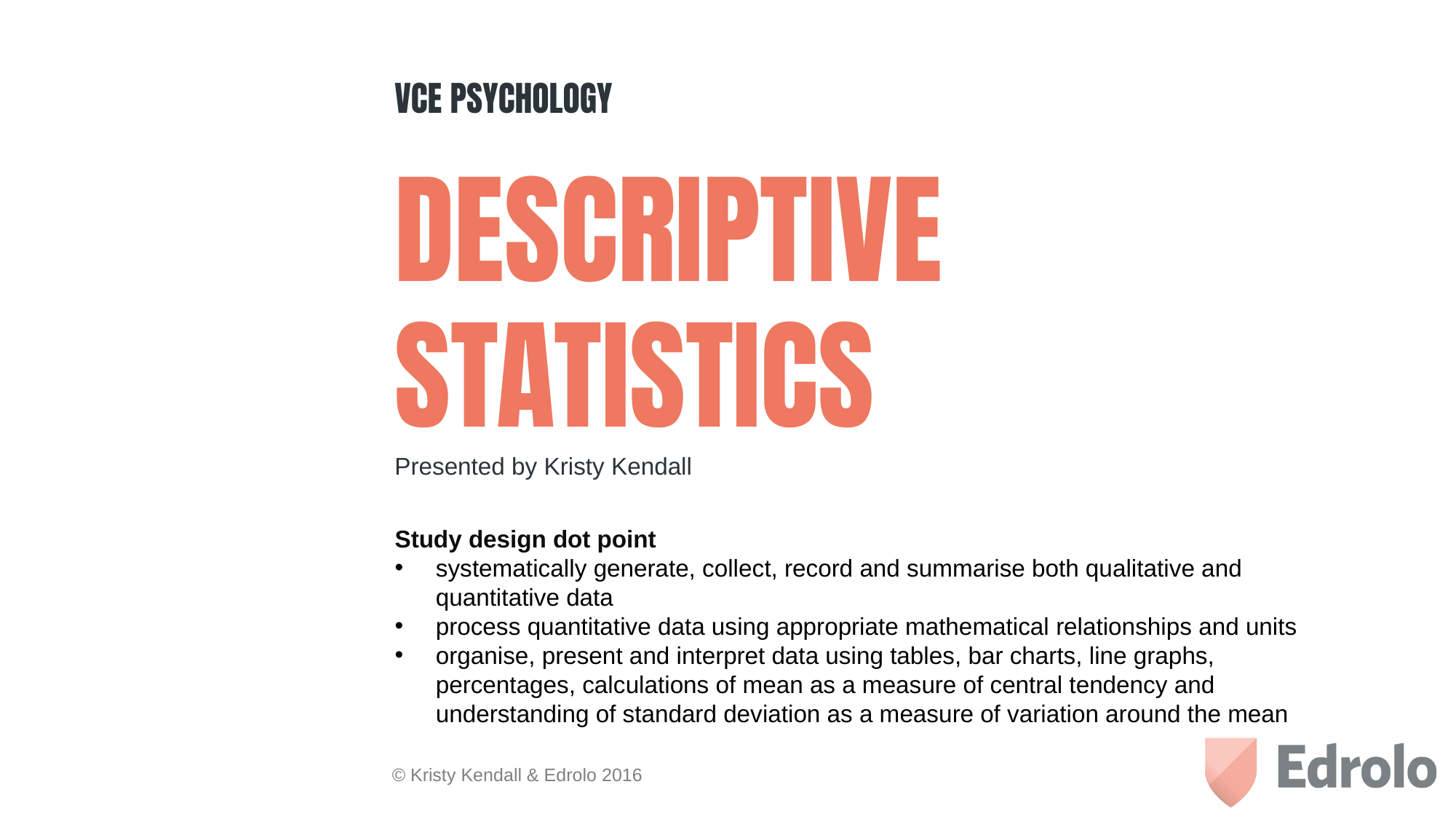

VCE PSYCHOLOGY
Descriptive Statistics
Presented by Kristy Kendall
Study design dot point
systematically generate, collect, record and summarise both qualitative and quantitative data
process quantitative data using appropriate mathematical relationships and units
organise, present and interpret data using tables, bar charts, line graphs, percentages, calculations of mean as a measure of central tendency and understanding of standard deviation as a measure of variation around the mean